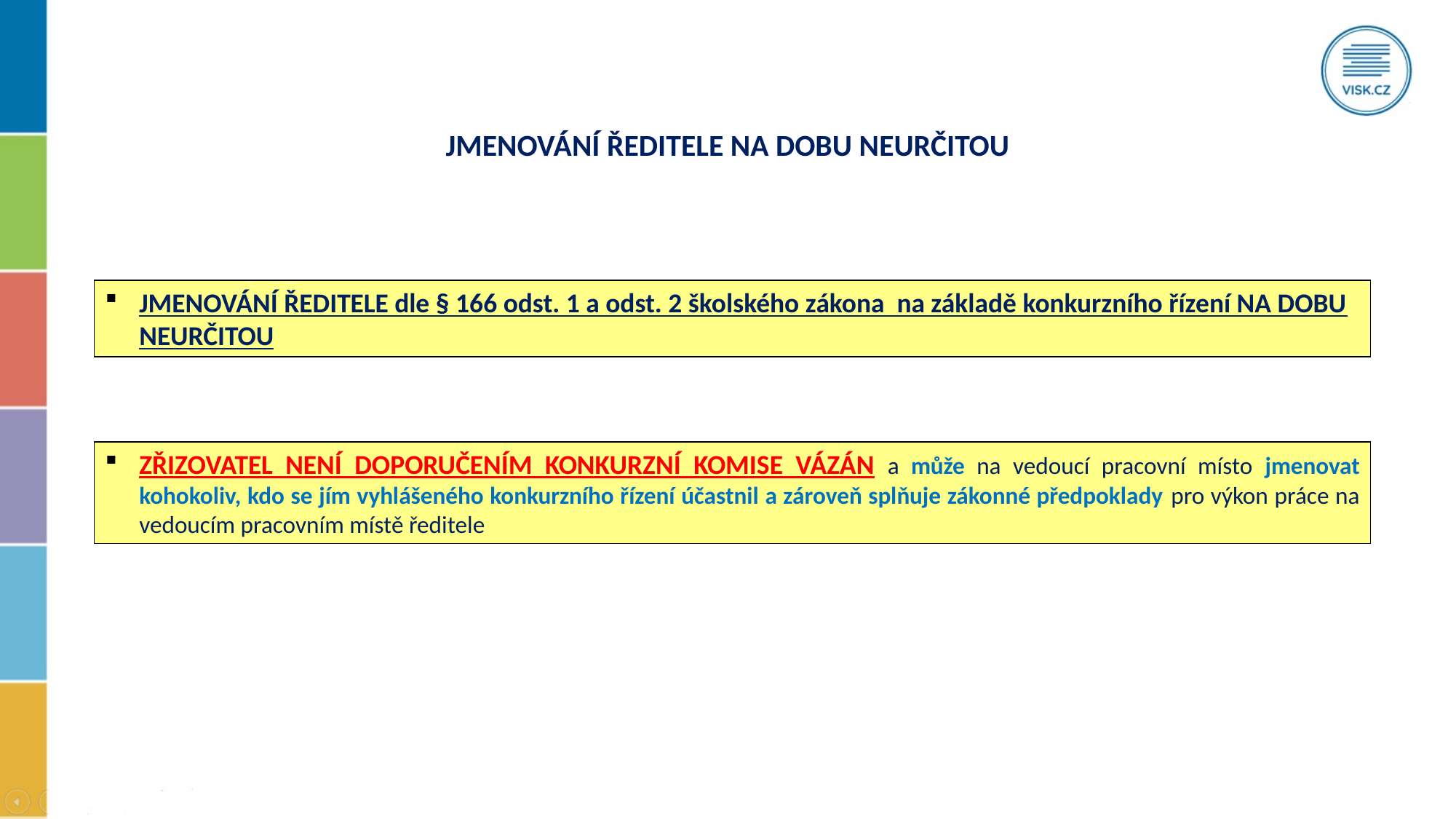

JMENOVÁNÍ ŘEDITELE NA DOBU NEURČITOU
JMENOVÁNÍ ŘEDITELE dle § 166 odst. 1 a odst. 2 školského zákona  na základě konkurzního řízení NA DOBU NEURČITOU
ZŘIZOVATEL NENÍ DOPORUČENÍM KONKURZNÍ KOMISE VÁZÁN a může na vedoucí pracovní místo jmenovat kohokoliv, kdo se jím vyhlášeného konkurzního řízení účastnil a zároveň splňuje zákonné předpoklady pro výkon práce na vedoucím pracovním místě ředitele